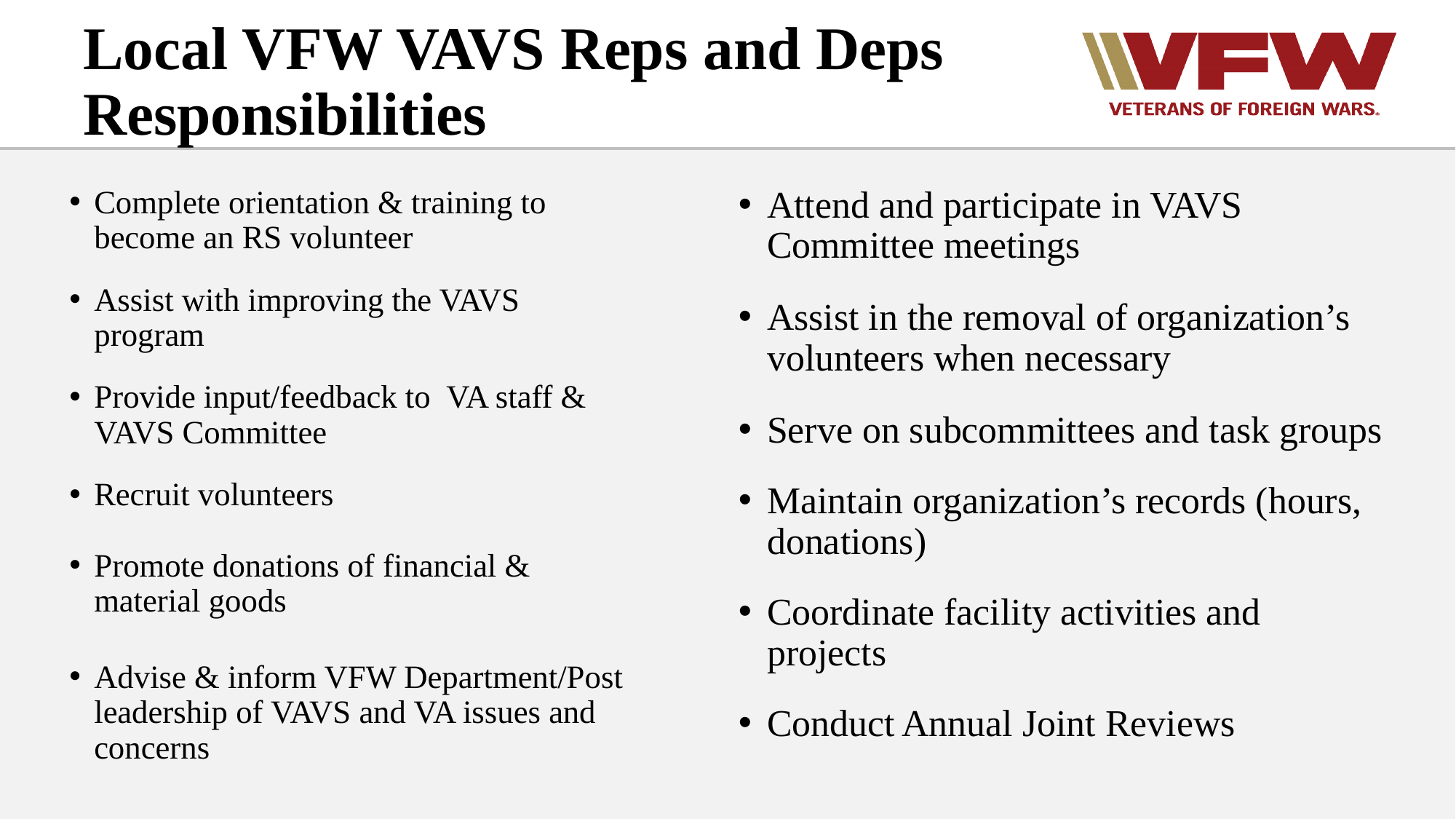

# Local VFW VAVS Reps and Deps Responsibilities
Attend and participate in VAVS Committee meetings

Assist in the removal of organization’s volunteers when necessary

Serve on subcommittees and task groups

Maintain organization’s records (hours, donations)

Coordinate facility activities and projects

Conduct Annual Joint Reviews

Complete orientation & training to become an RS volunteer

Assist with improving the VAVS program

Provide input/feedback to  VA staff & VAVS Committee

Recruit volunteers

Promote donations of financial & material goods

Advise & inform VFW Department/Post leadership of VAVS and VA issues and concerns